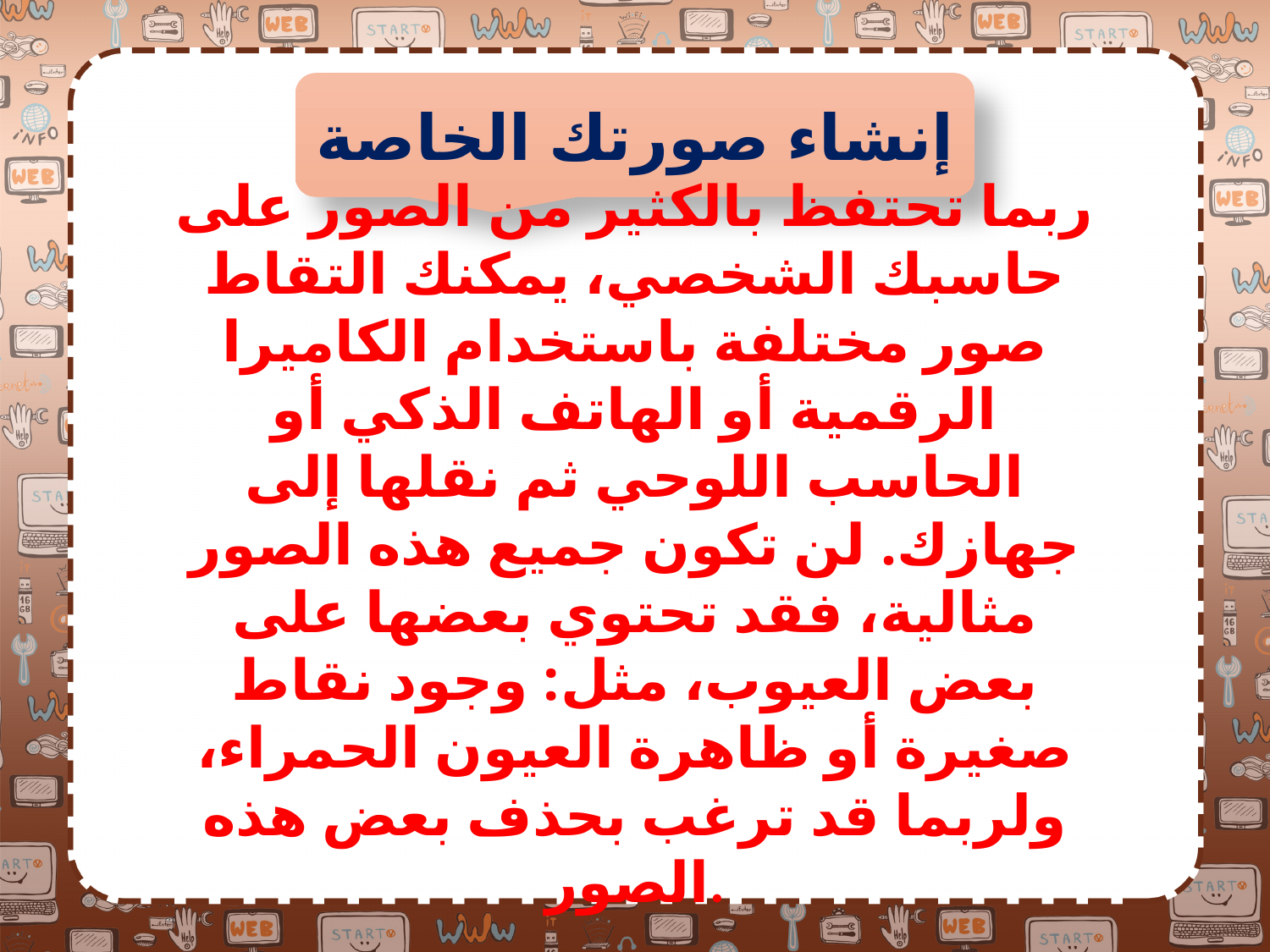

إنشاء صورتك الخاصة
ربما تحتفظ بالكثير من الصور على حاسبك الشخصي، يمكنك التقاط صور مختلفة باستخدام الكاميرا الرقمية أو الهاتف الذكي أو الحاسب اللوحي ثم نقلها إلى جهازك. لن تكون جميع هذه الصور مثالية، فقد تحتوي بعضها على بعض العيوب، مثل: وجود نقاط صغيرة أو ظاهرة العيون الحمراء، ولربما قد ترغب بحذف بعض هذه الصور.